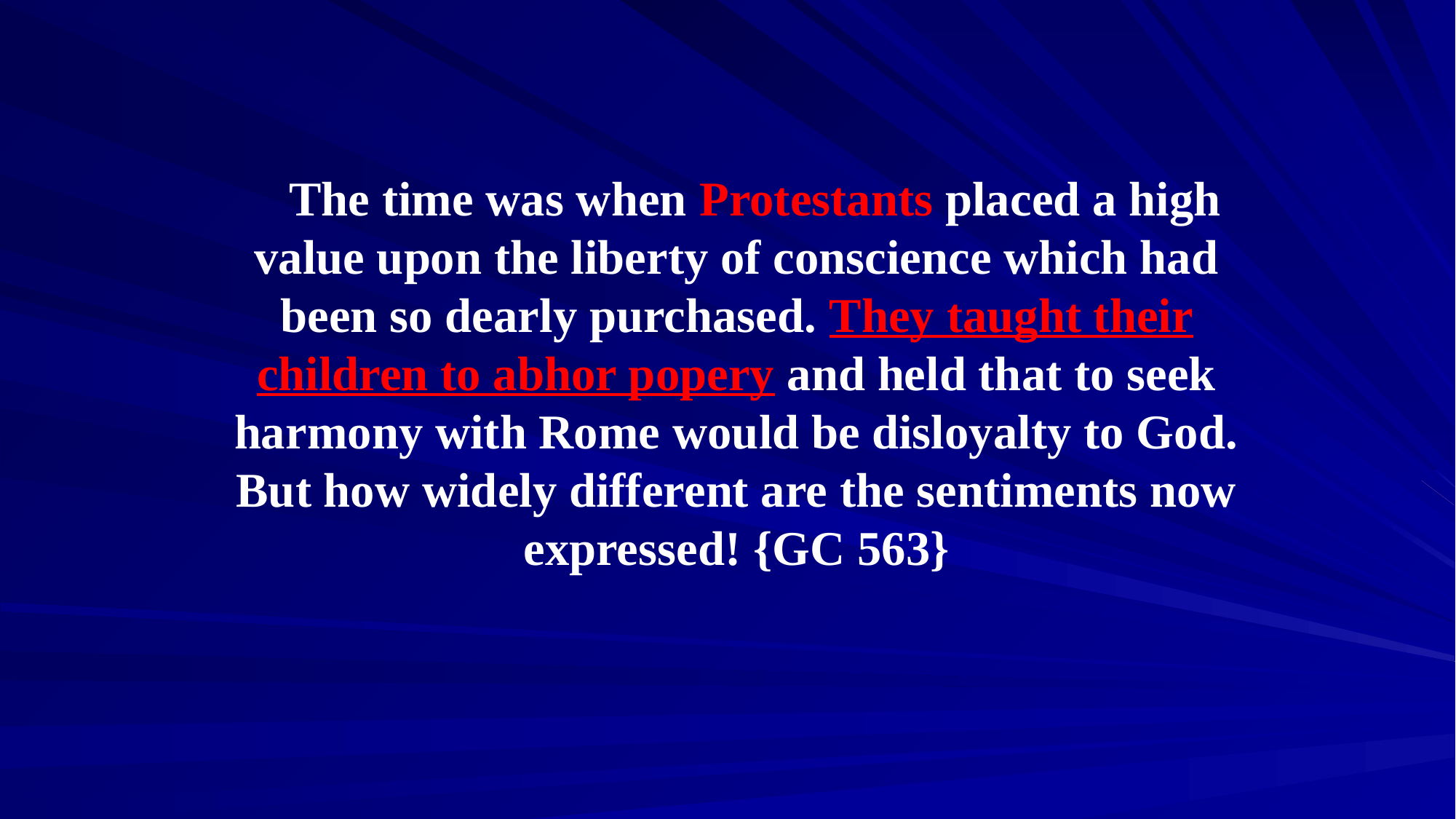

The time was when Protestants placed a high value upon the liberty of conscience which had been so dearly purchased. They taught their children to abhor popery and held that to seek harmony with Rome would be disloyalty to God. But how widely different are the sentiments now expressed! {GC 563}